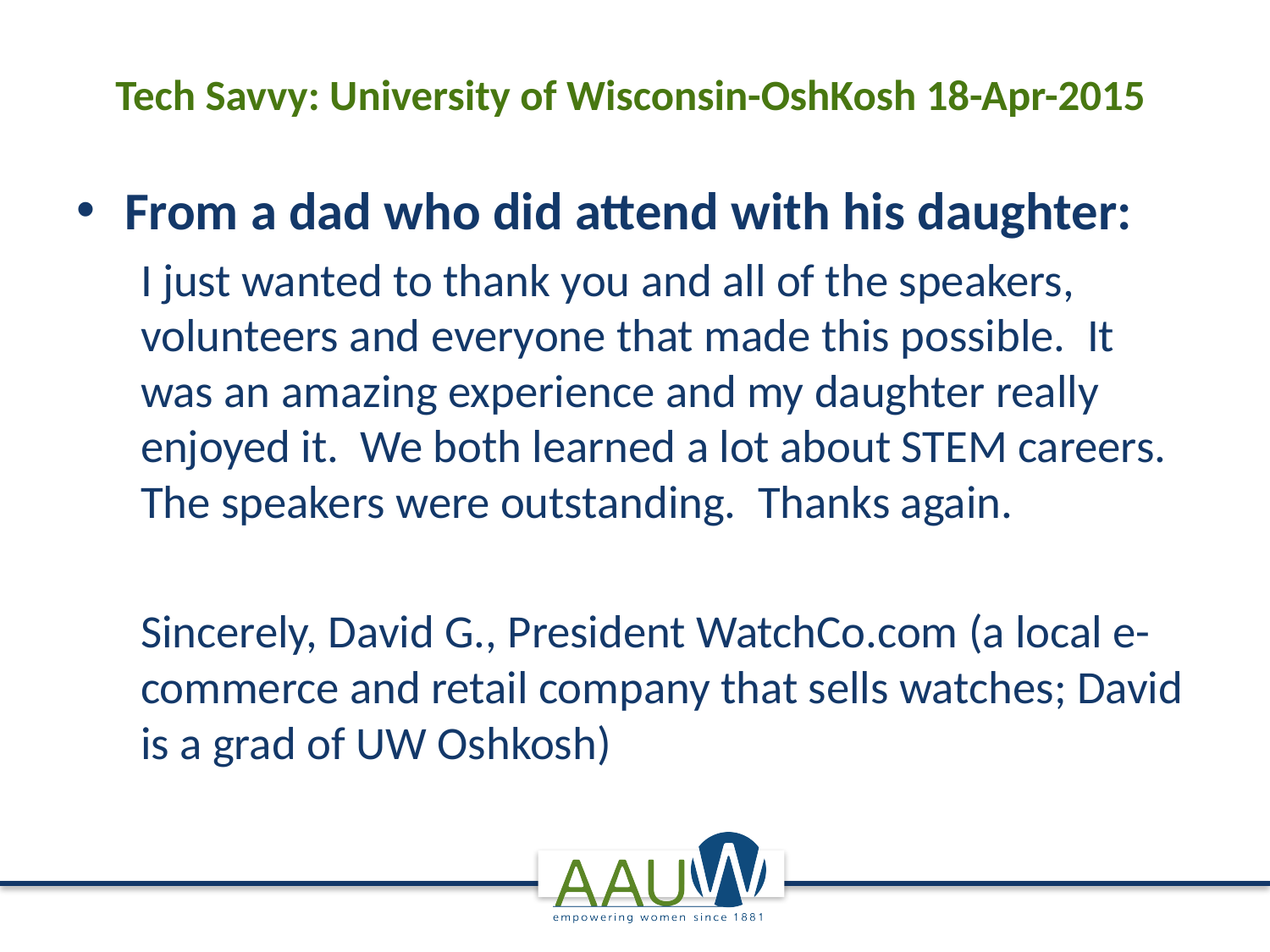

# Tech Savvy: University of Wisconsin-OshKosh 18-Apr-2015
From a dad who did attend with his daughter:
I just wanted to thank you and all of the speakers, volunteers and everyone that made this possible.  It was an amazing experience and my daughter really enjoyed it.  We both learned a lot about STEM careers.  The speakers were outstanding.  Thanks again.

Sincerely, David G., President WatchCo.com (a local e-commerce and retail company that sells watches; David is a grad of UW Oshkosh)